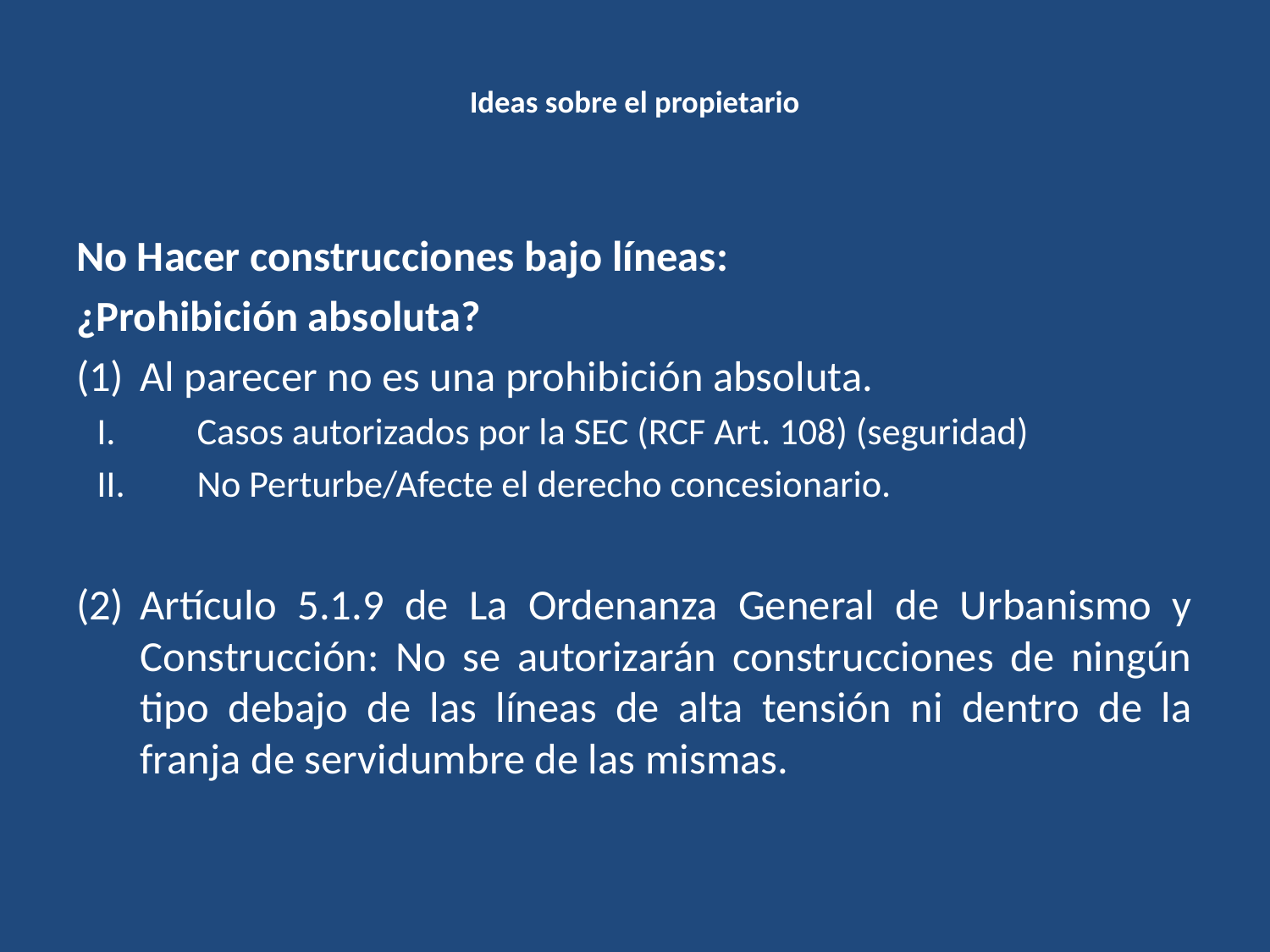

# Ideas sobre el propietario
No Hacer construcciones bajo líneas:
¿Prohibición absoluta?
Al parecer no es una prohibición absoluta.
Casos autorizados por la SEC (RCF Art. 108) (seguridad)
No Perturbe/Afecte el derecho concesionario.

Artículo 5.1.9 de La Ordenanza General de Urbanismo y Construcción: No se autorizarán construcciones de ningún tipo debajo de las líneas de alta tensión ni dentro de la franja de servidumbre de las mismas.